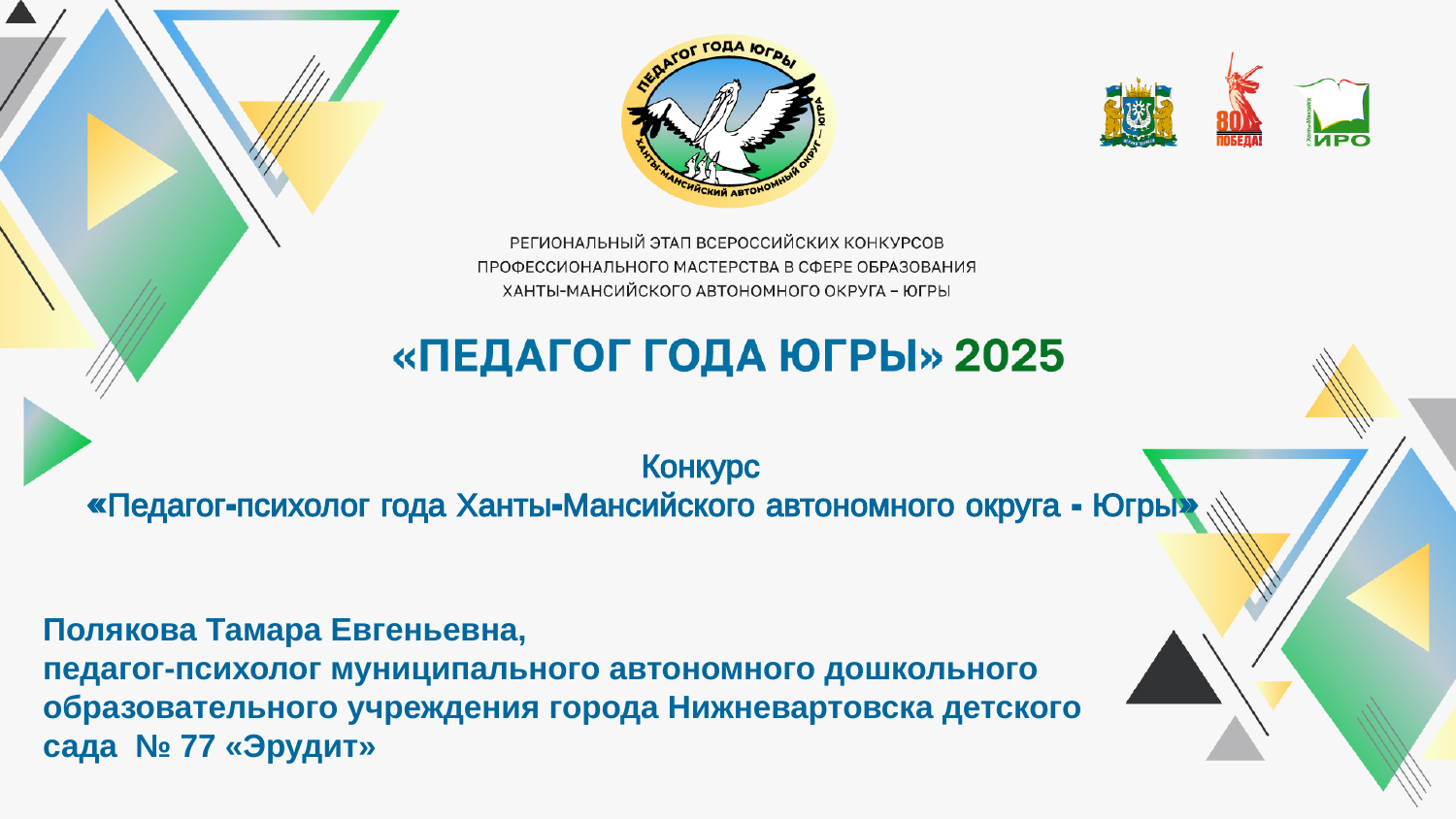

# Конкурс
«Педагог-психолог года Ханты-Мансийского автономного округа - Югры»
Полякова Тамара Евгеньевна,
педагог-психолог муниципального автономного дошкольного образовательного учреждения города Нижневартовска детского сада  № 77 «Эрудит»